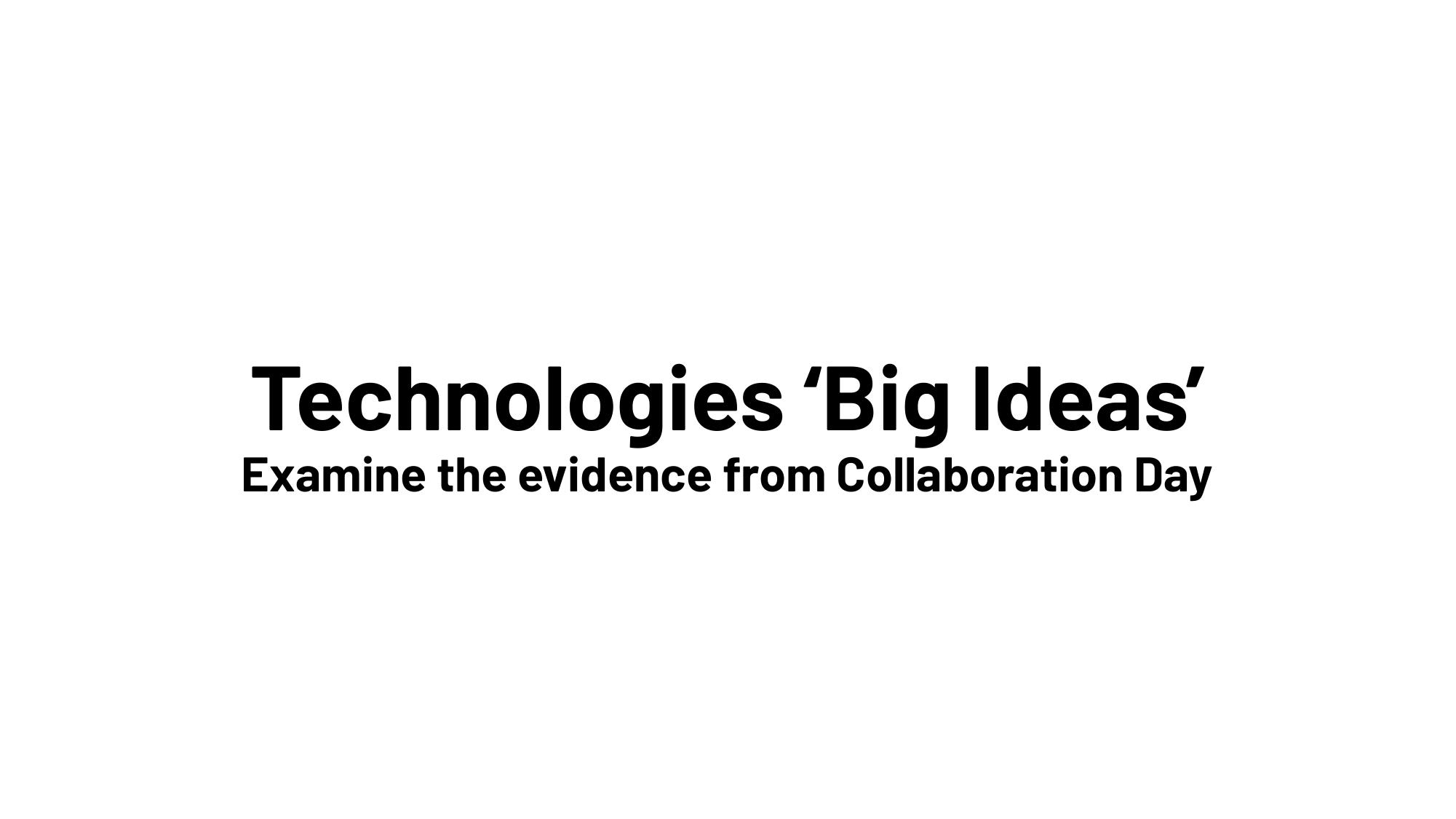

# Technologies ‘Big Ideas’ Examine the evidence from Collaboration Day